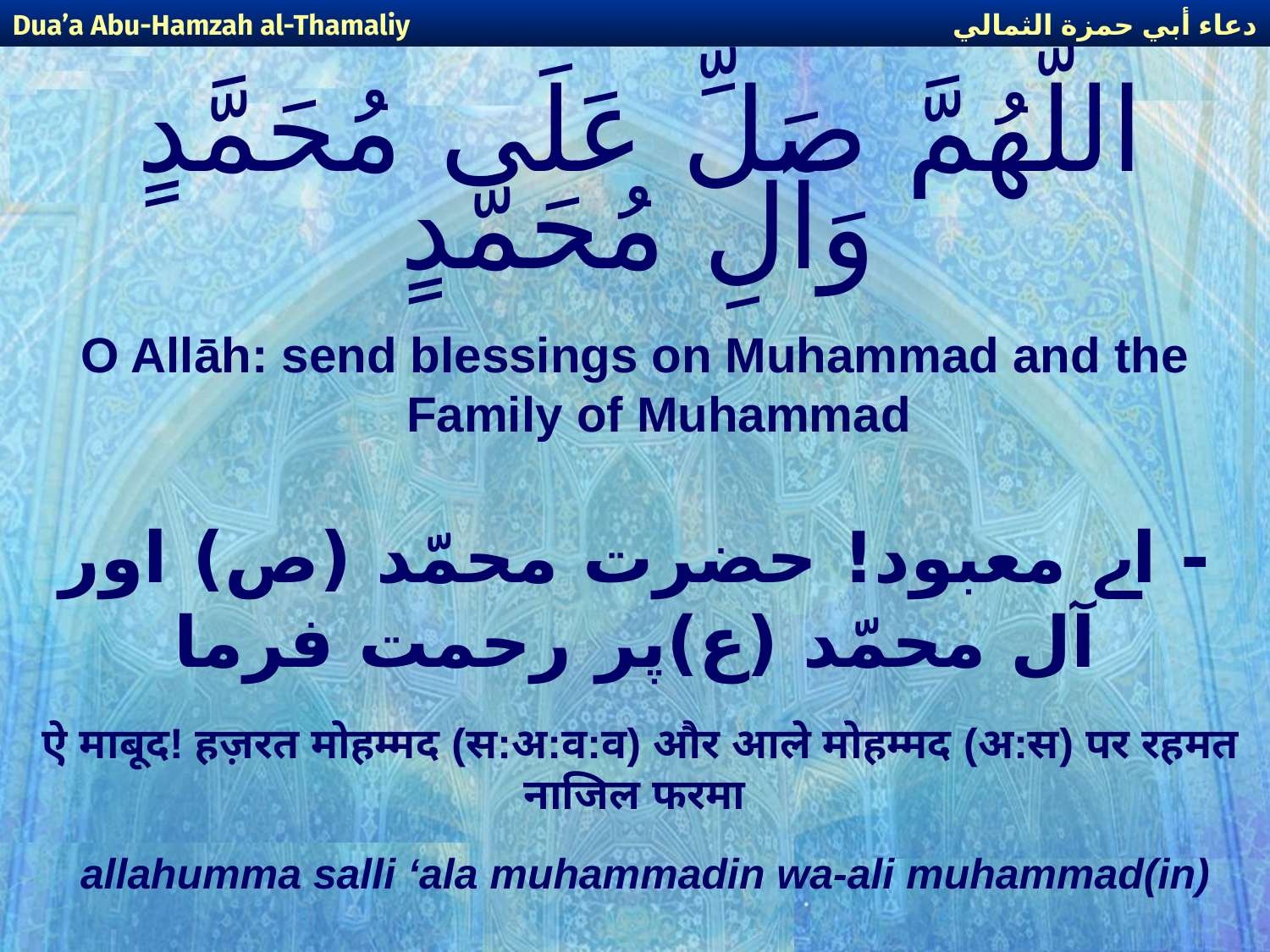

دعاء أبي حمزة الثمالي
Dua’a Abu-Hamzah al-Thamaliy
# اللّهُمَّ صَلِّ عَلَى مُحَمَّدٍ وَآلِ مُحَمَّدٍ
O Allāh: send blessings on Muhammad and the Family of Muhammad
- اے معبود! حضرت محمّد (ص) اور آل محمّد (ع)پر رحمت فرما
ऐ माबूद! हज़रत मोहम्मद (स:अ:व:व) और आले मोहम्मद (अ:स) पर रहमत नाजिल फरमा
allahumma salli ‘ala muhammadin wa-ali muhammad(in)